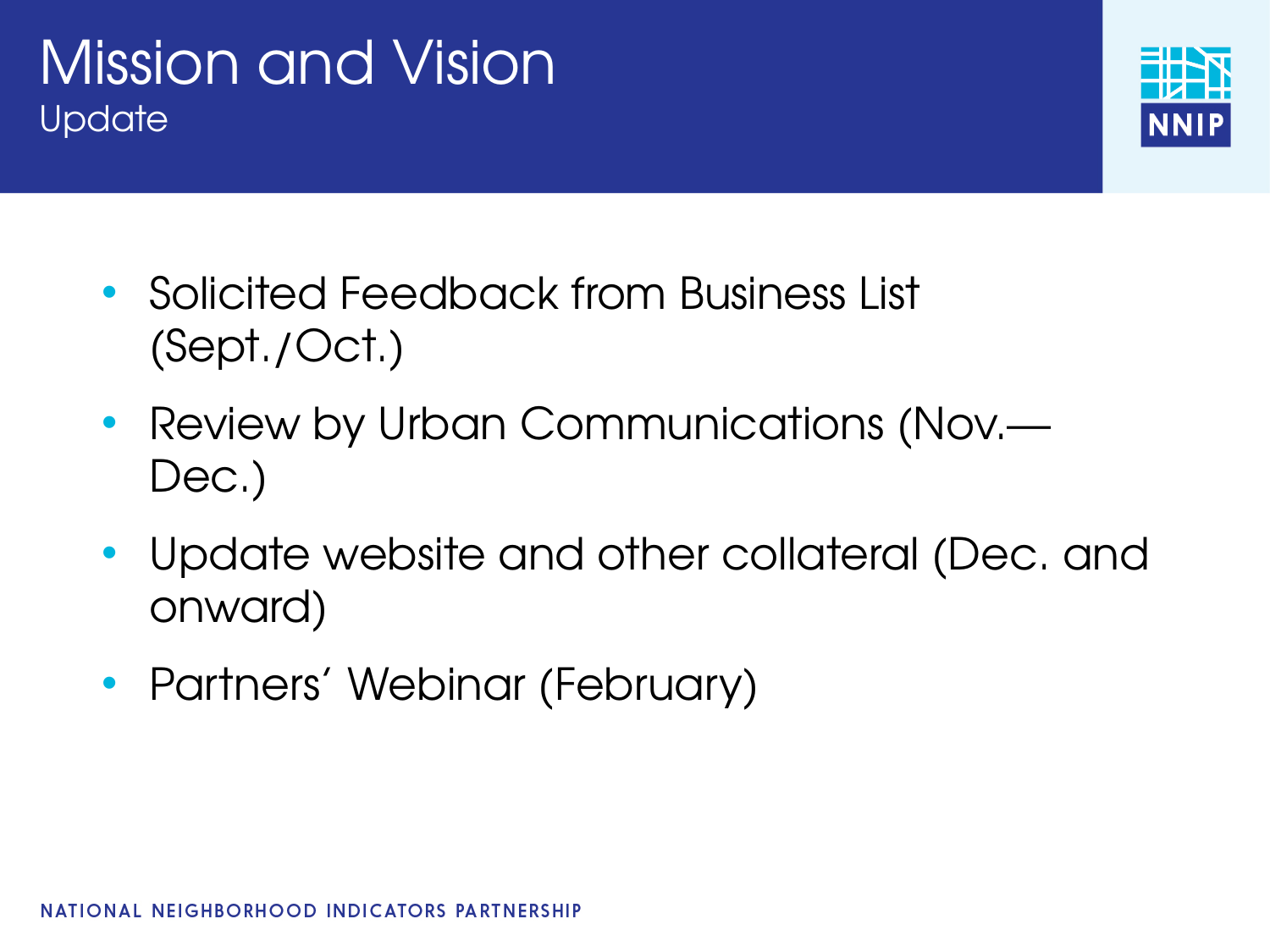

# Mission and Vision Update
Solicited Feedback from Business List (Sept./Oct.)
Review by Urban Communications (Nov.—Dec.)
Update website and other collateral (Dec. and onward)
Partners’ Webinar (February)